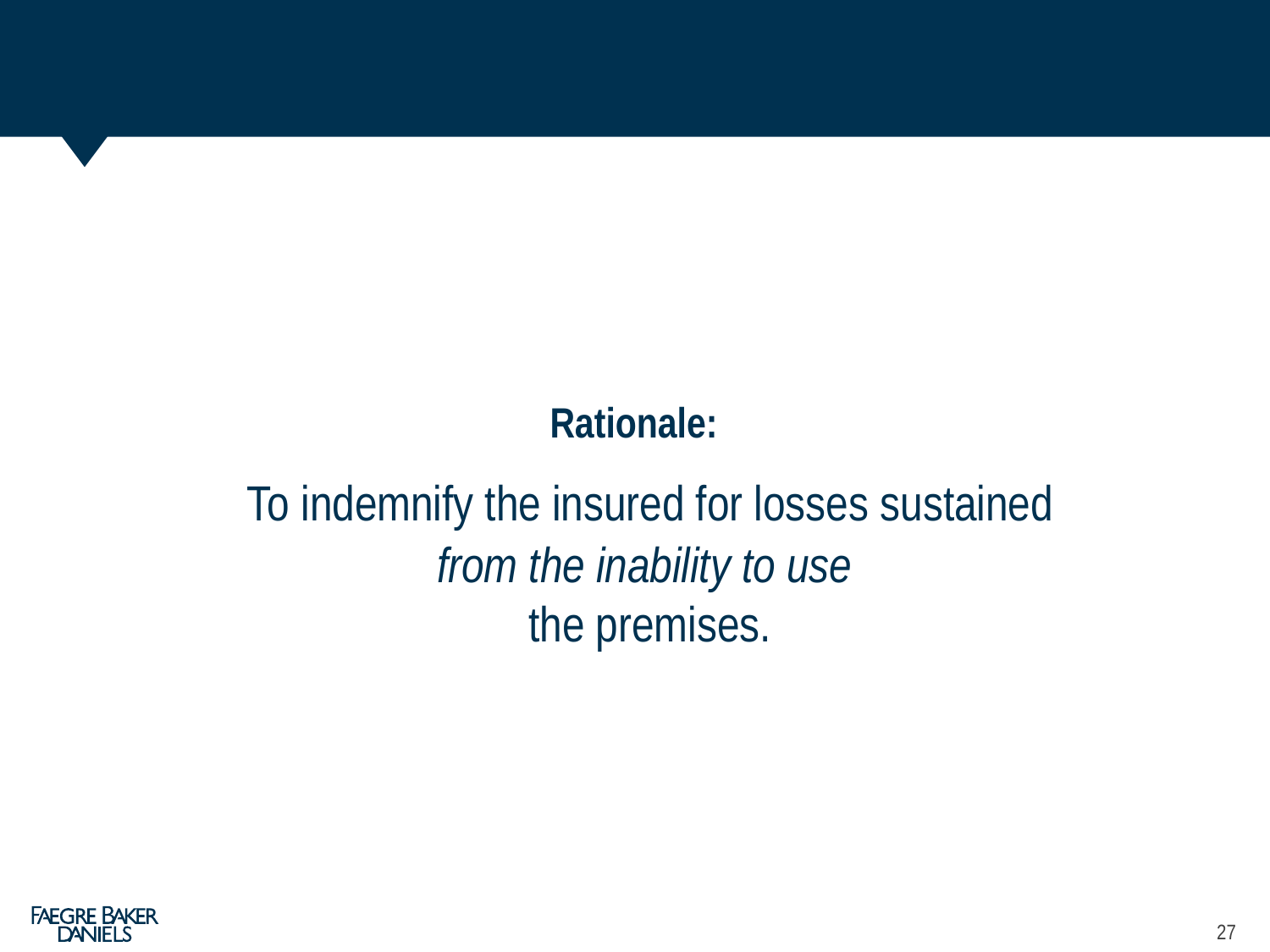

Rationale:
	To indemnify the insured for losses sustained from the inability to use
the premises.
27